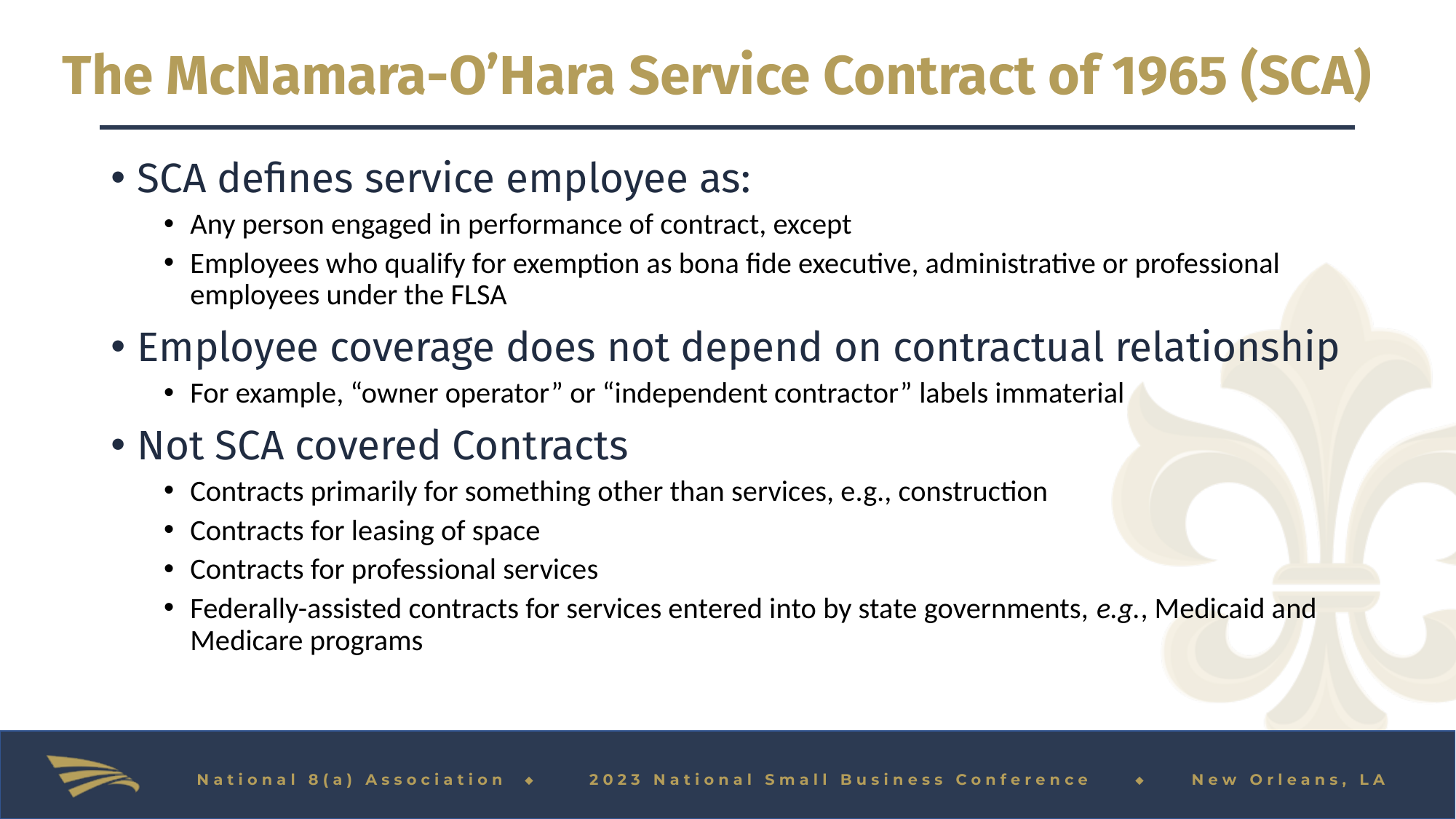

# The McNamara-O’Hara Service Contract of 1965 (SCA)
SCA defines service employee as:
Any person engaged in performance of contract, except
Employees who qualify for exemption as bona fide executive, administrative or professional employees under the FLSA
Employee coverage does not depend on contractual relationship
For example, “owner operator” or “independent contractor” labels immaterial
Not SCA covered Contracts
Contracts primarily for something other than services, e.g., construction
Contracts for leasing of space
Contracts for professional services
Federally-assisted contracts for services entered into by state governments, e.g., Medicaid and Medicare programs